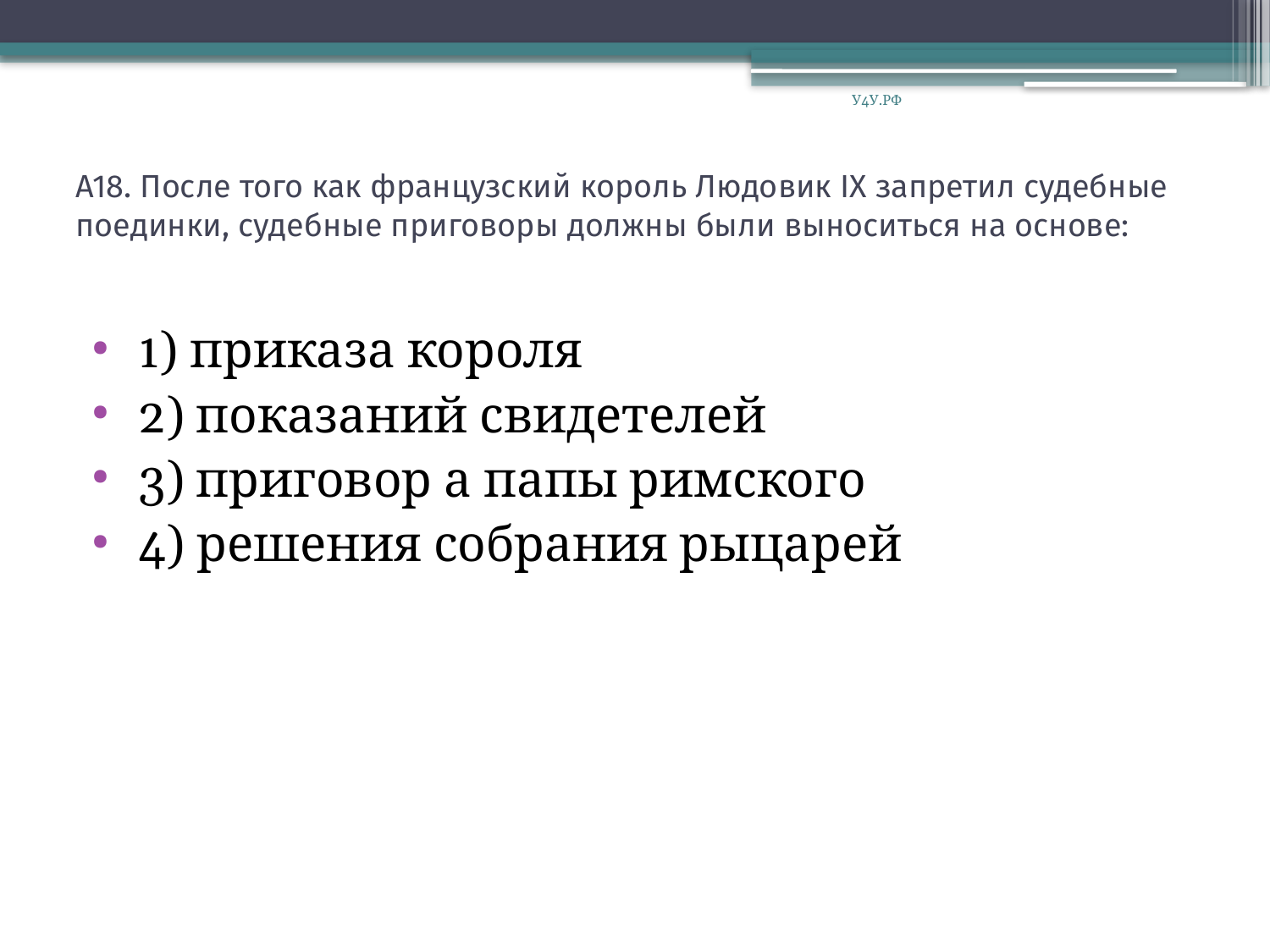

У4У.РФ
# А18. После того как французский король Людовик IX запретил судебные поединки, судебные приговоры должны были выноситься на основе:
 1) приказа короля
 2) показаний свидетелей
 3) приговор а папы римского
 4) решения собрания рыцарей